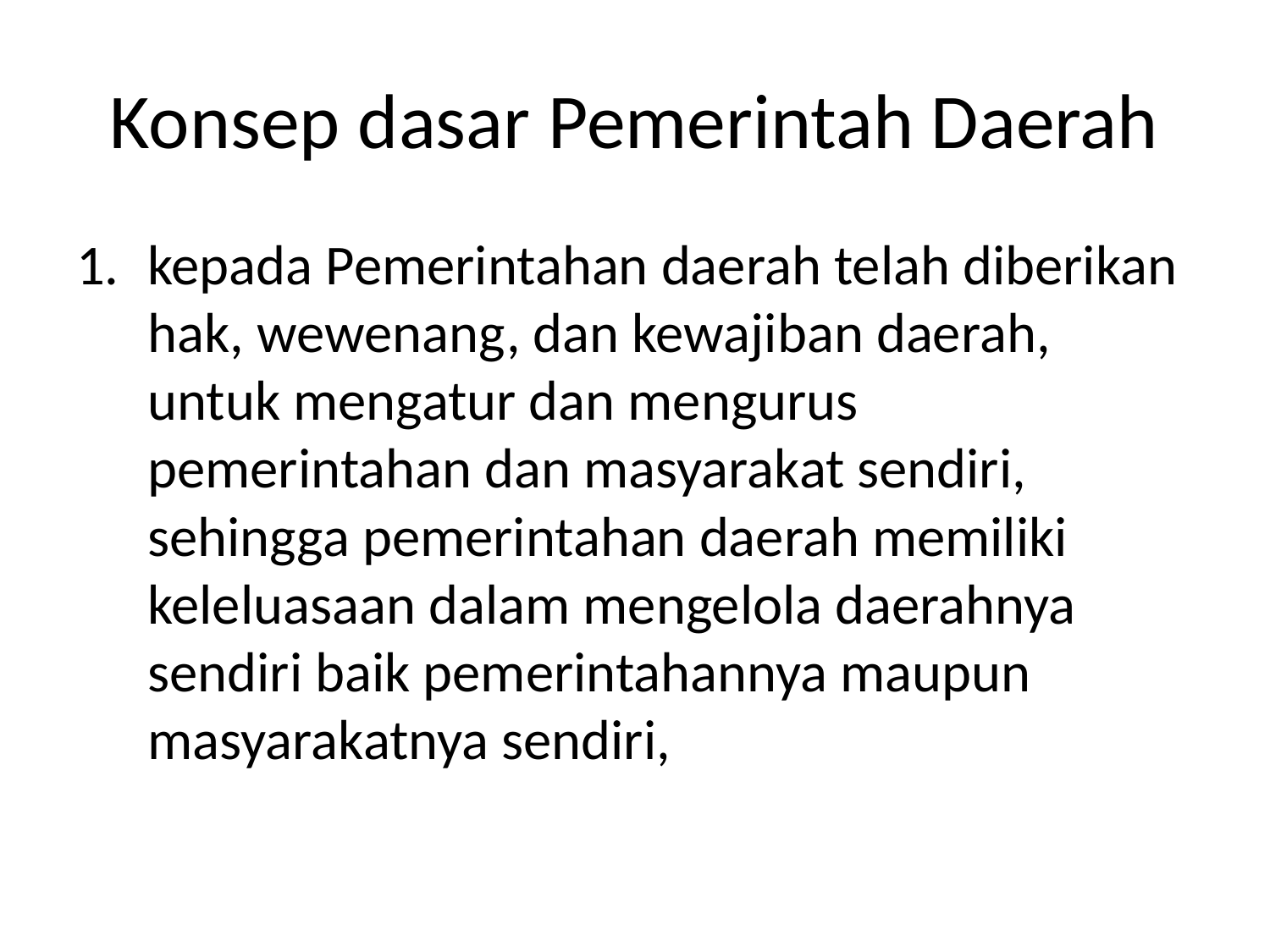

# Konsep dasar Pemerintah Daerah
kepada Pemerintahan daerah telah diberikan hak, wewenang, dan kewajiban daerah, untuk mengatur dan mengurus pemerintahan dan masyarakat sendiri, sehingga pemerintahan daerah memiliki keleluasaan dalam mengelola daerahnya sendiri baik pemerintahannya maupun masyarakatnya sendiri,